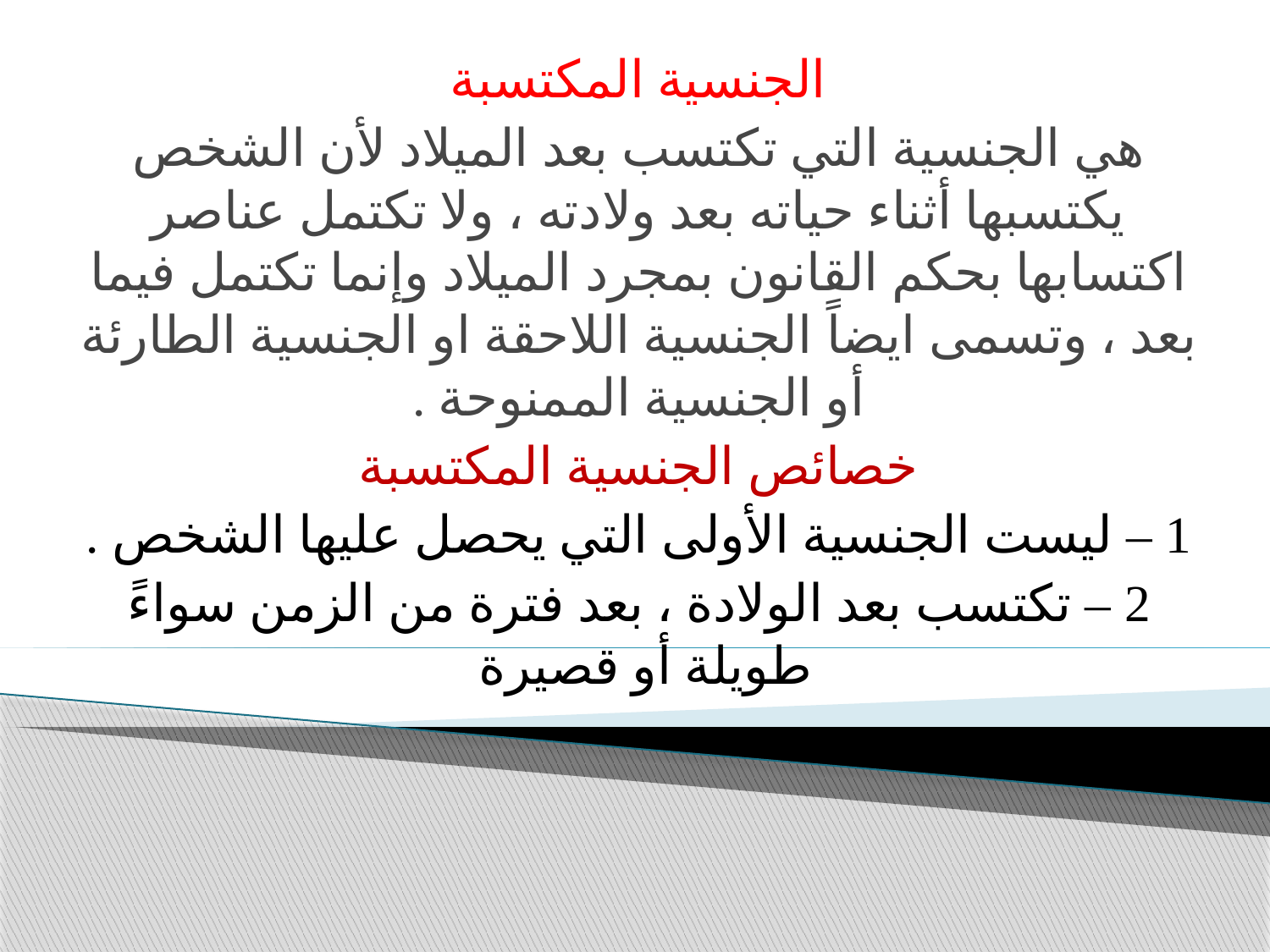

الجنسية المكتسبة
هي الجنسية التي تكتسب بعد الميلاد لأن الشخص يكتسبها أثناء حياته بعد ولادته ، ولا تكتمل عناصر اكتسابها بحكم القانون بمجرد الميلاد وإنما تكتمل فيما بعد ، وتسمى ايضاً الجنسية اللاحقة او الجنسية الطارئة أو الجنسية الممنوحة .
 خصائص الجنسية المكتسبة
1 – ليست الجنسية الأولى التي يحصل عليها الشخص .
2 – تكتسب بعد الولادة ، بعد فترة من الزمن سواءً طويلة أو قصيرة
#